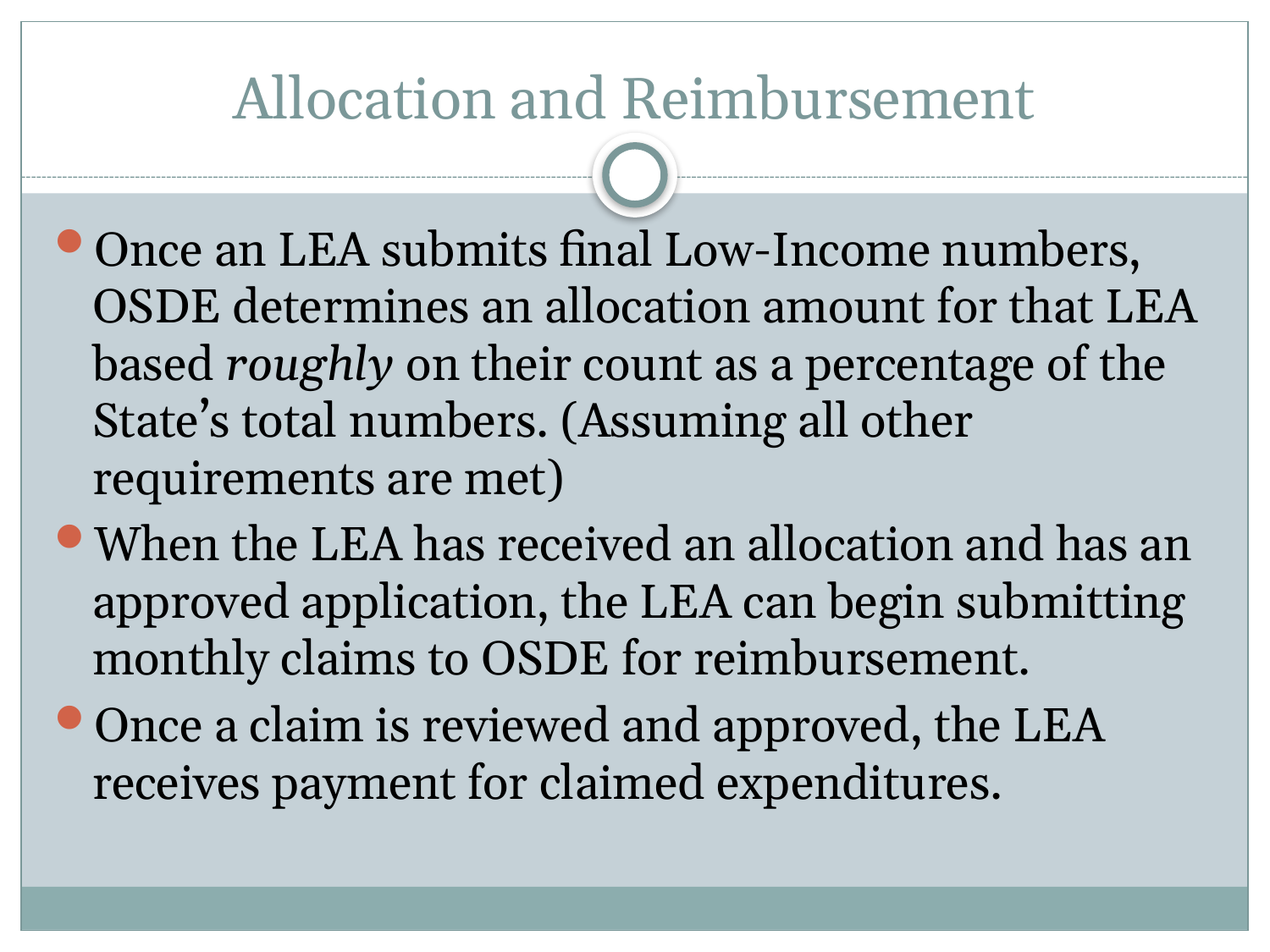

# Allocation and Reimbursement
Once an LEA submits final Low-Income numbers, OSDE determines an allocation amount for that LEA based roughly on their count as a percentage of the State’s total numbers. (Assuming all other requirements are met)
When the LEA has received an allocation and has an approved application, the LEA can begin submitting monthly claims to OSDE for reimbursement.
Once a claim is reviewed and approved, the LEA receives payment for claimed expenditures.